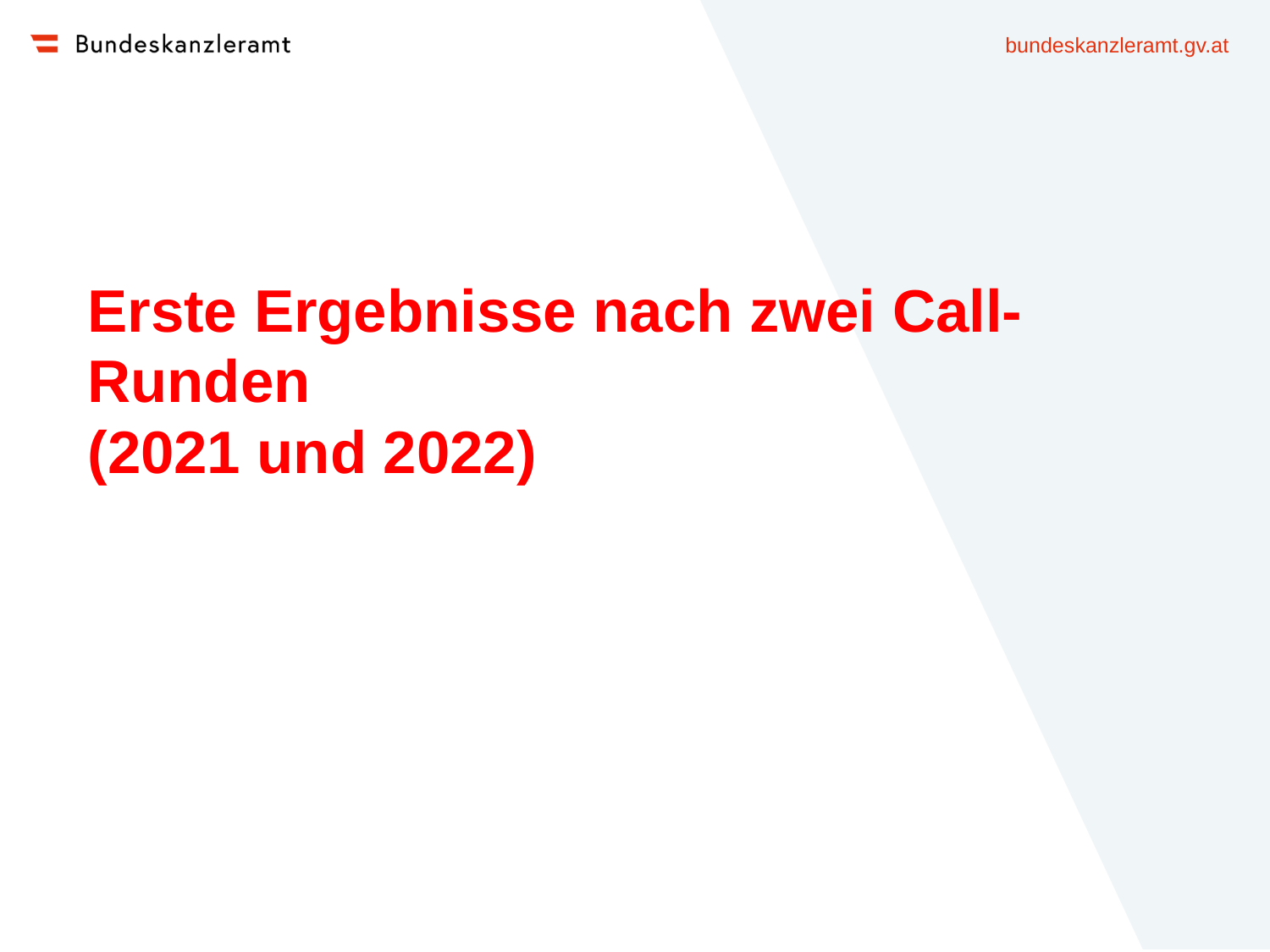

# Erste Ergebnisse nach zwei Call-Runden (2021 und 2022)